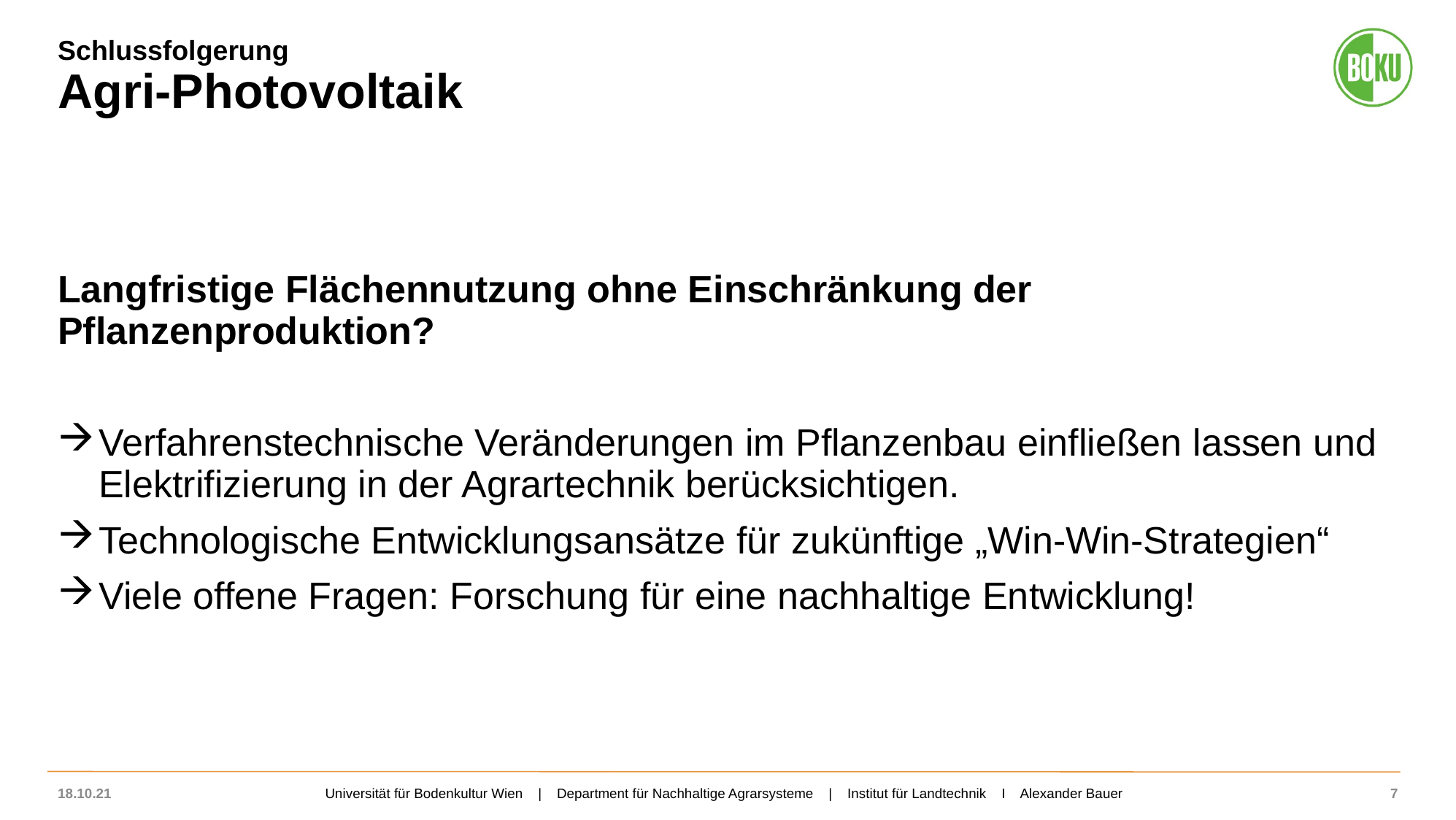

# Schlussfolgerung Agri-Photovoltaik
Langfristige Flächennutzung ohne Einschränkung der Pflanzenproduktion?

Verfahrenstechnische Veränderungen im Pflanzenbau einfließen lassen und Elektrifizierung in der Agrartechnik berücksichtigen.
Technologische Entwicklungsansätze für zukünftige „Win-Win-Strategien“
Viele offene Fragen: Forschung für eine nachhaltige Entwicklung!

18.10.21
7